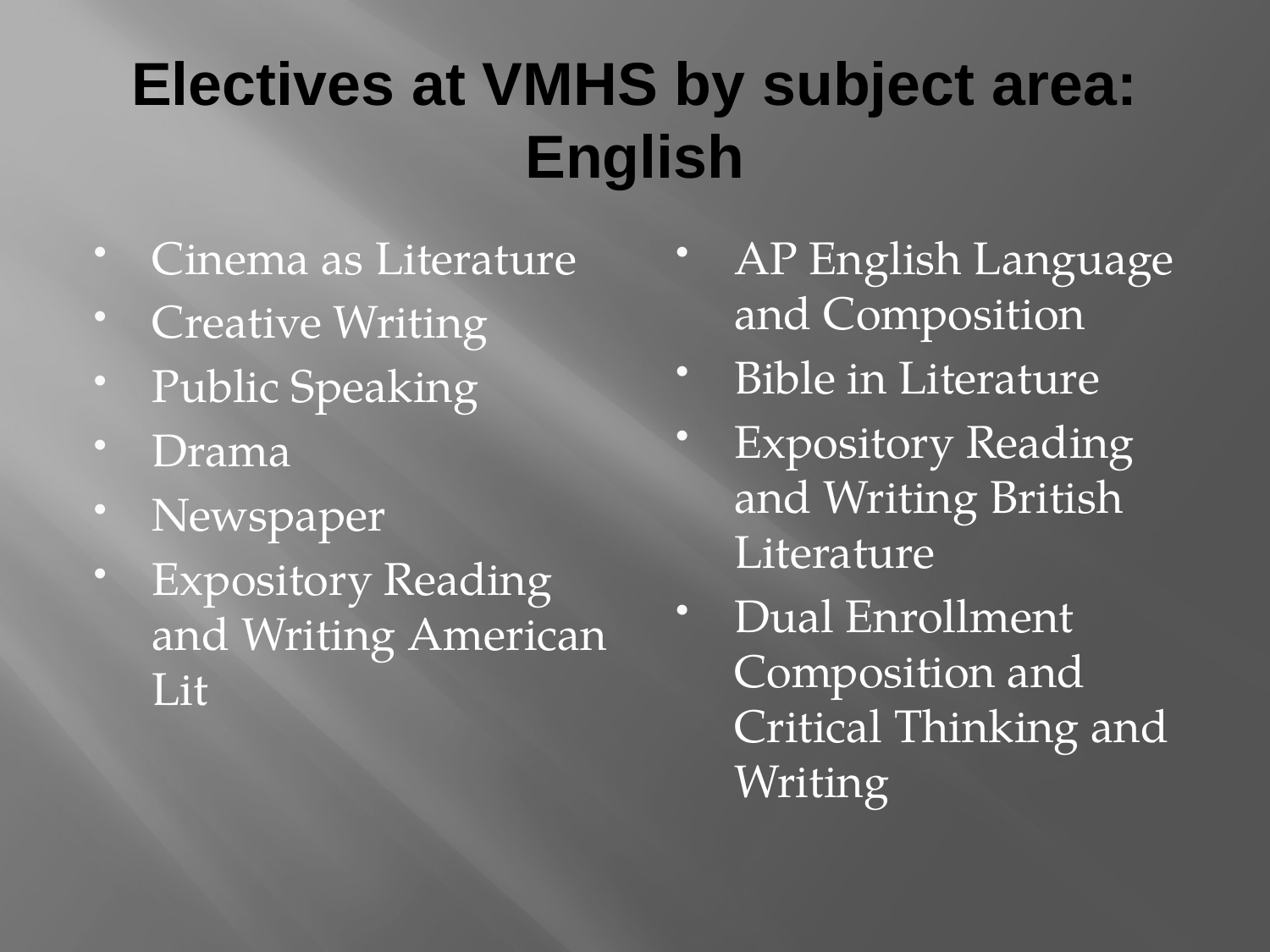

# Electives at VMHS by subject area: English
Cinema as Literature
Creative Writing
Public Speaking
Drama
Newspaper
Expository Reading and Writing American Lit

AP English Language and Composition
Bible in Literature
Expository Reading and Writing British Literature
Dual Enrollment Composition and Critical Thinking and Writing